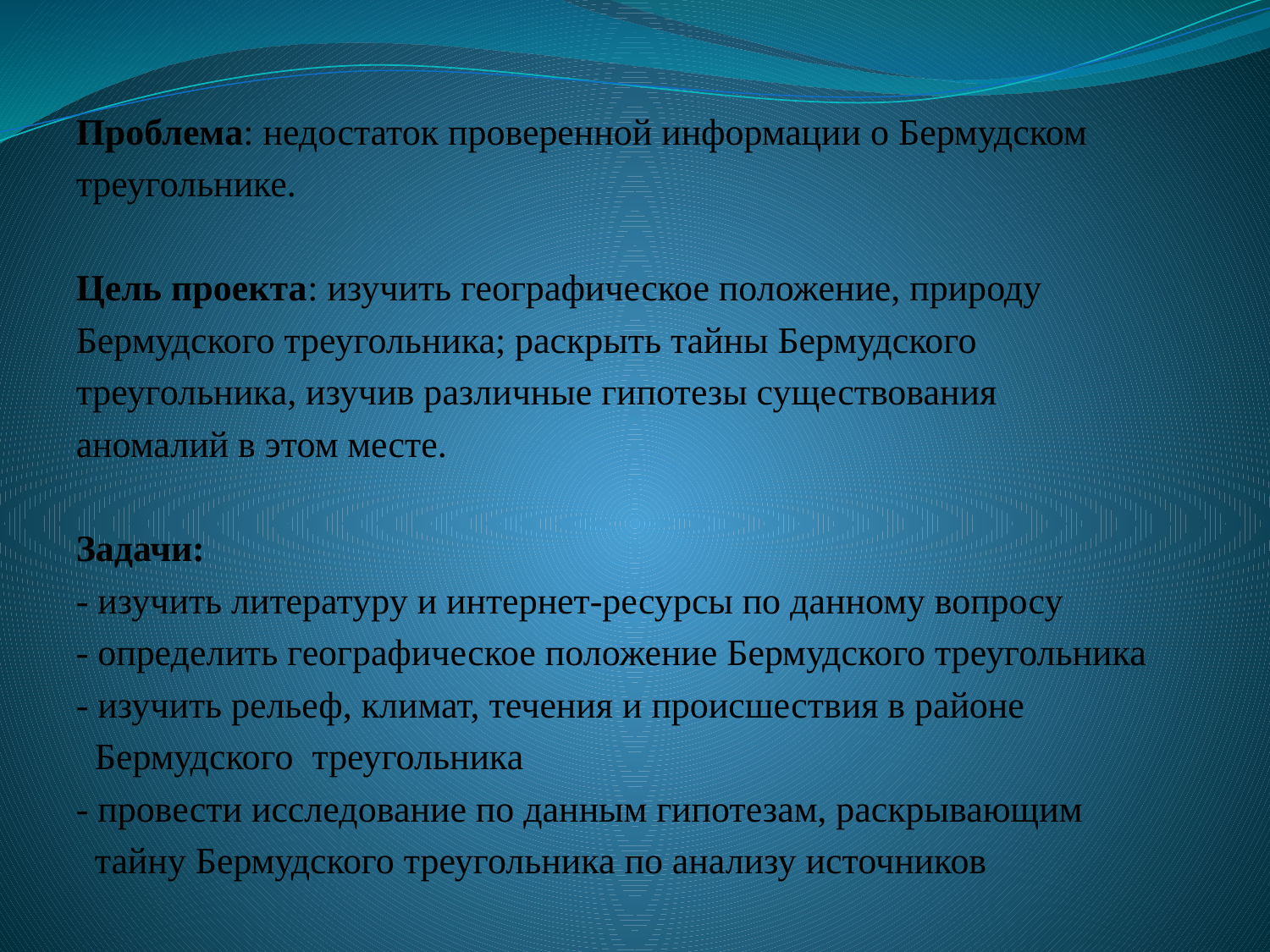

Проблема: недостаток проверенной информации о Бермудском
треугольнике.

Цель проекта: изучить географическое положение, природу
Бермудского треугольника; раскрыть тайны Бермудского
треугольника, изучив различные гипотезы существования
аномалий в этом месте.

Задачи:
- изучить литературу и интернет-ресурсы по данному вопросу
- определить географическое положение Бермудского треугольника
- изучить рельеф, климат, течения и происшествия в районе
  Бермудского  треугольника
- провести исследование по данным гипотезам, раскрывающим
  тайну Бермудского треугольника по анализу источников